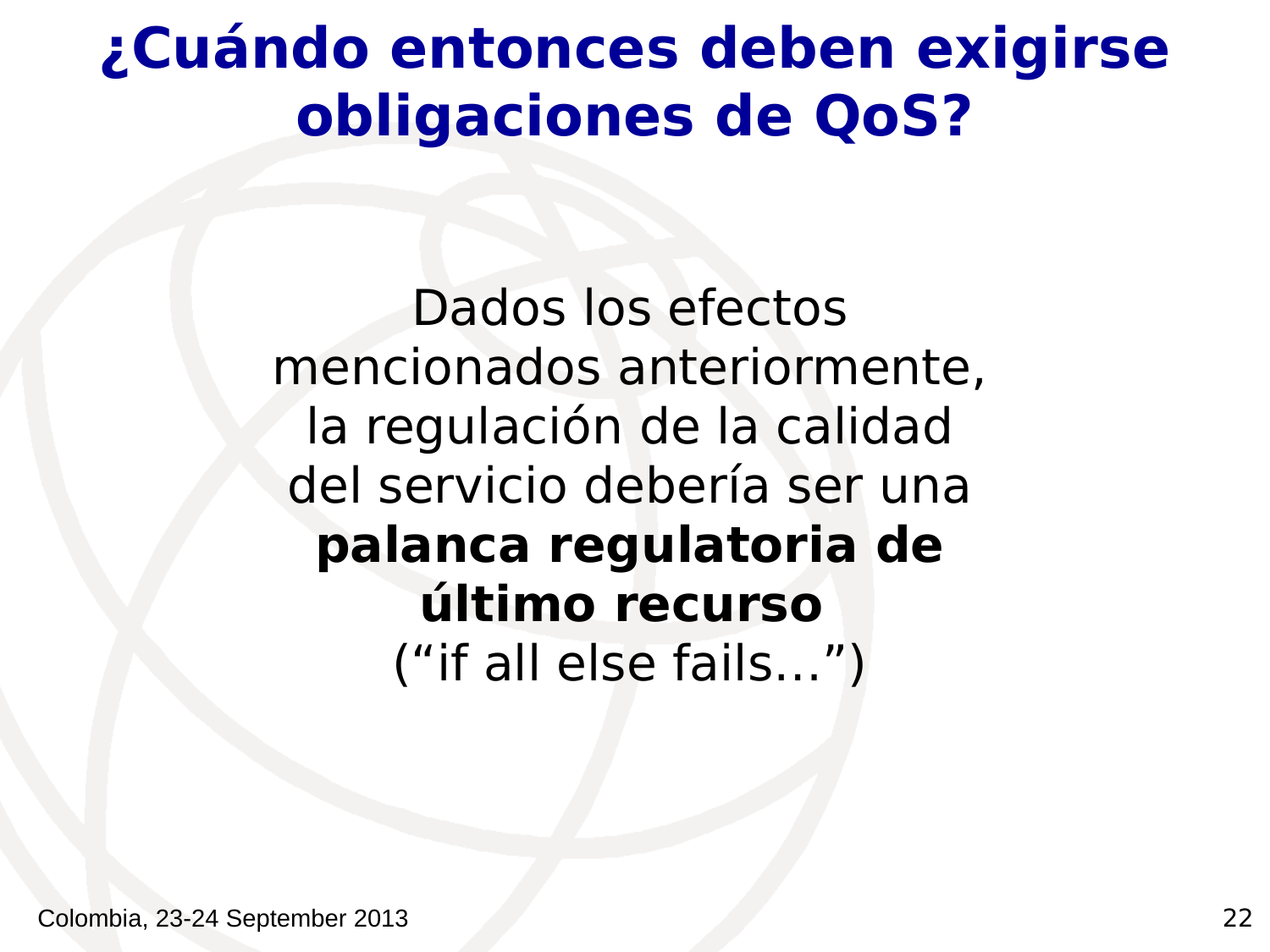

# ¿Cuándo entonces deben exigirse obligaciones de QoS?
Dados los efectos mencionados anteriormente, la regulación de la calidad del servicio debería ser una palanca regulatoria de último recurso
(“if all else fails…”)
Colombia, 23-24 September 2013
22